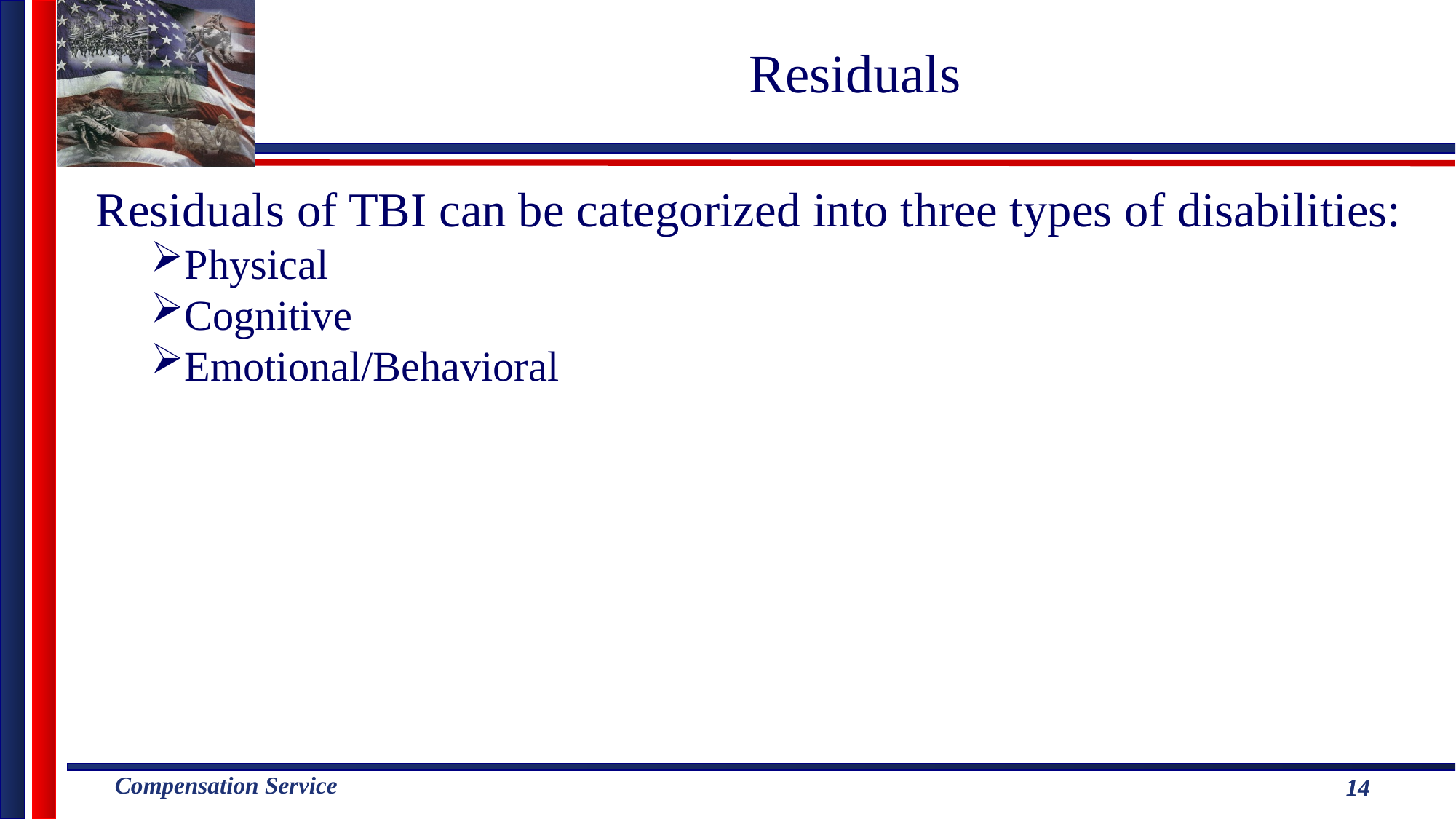

Residuals
Residuals of TBI can be categorized into three types of disabilities:
Physical
Cognitive
Emotional/Behavioral
14
14